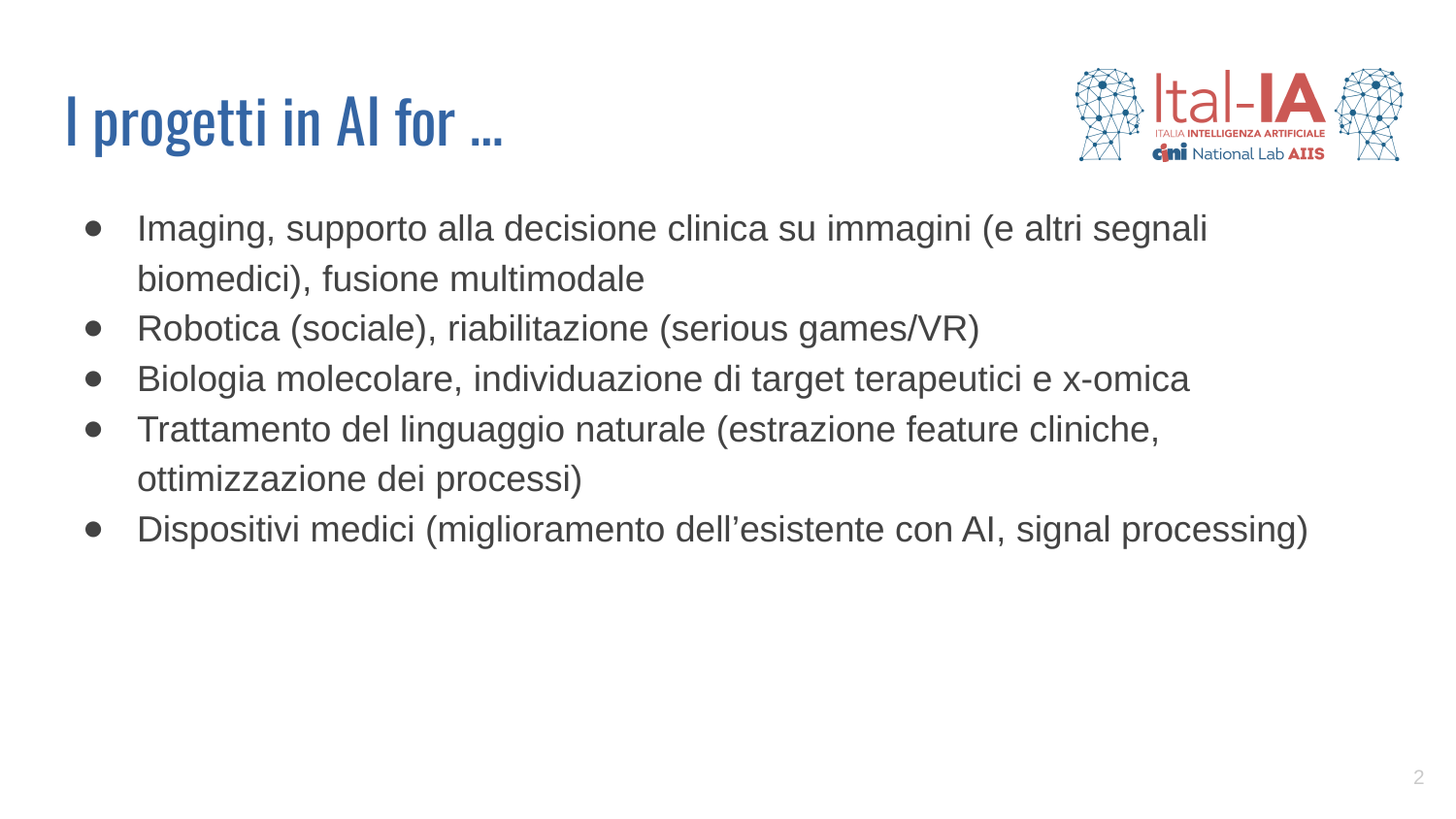

# I progetti in AI for …
Imaging, supporto alla decisione clinica su immagini (e altri segnali biomedici), fusione multimodale
Robotica (sociale), riabilitazione (serious games/VR)
Biologia molecolare, individuazione di target terapeutici e x-omica
Trattamento del linguaggio naturale (estrazione feature cliniche, ottimizzazione dei processi)
Dispositivi medici (miglioramento dell’esistente con AI, signal processing)
2